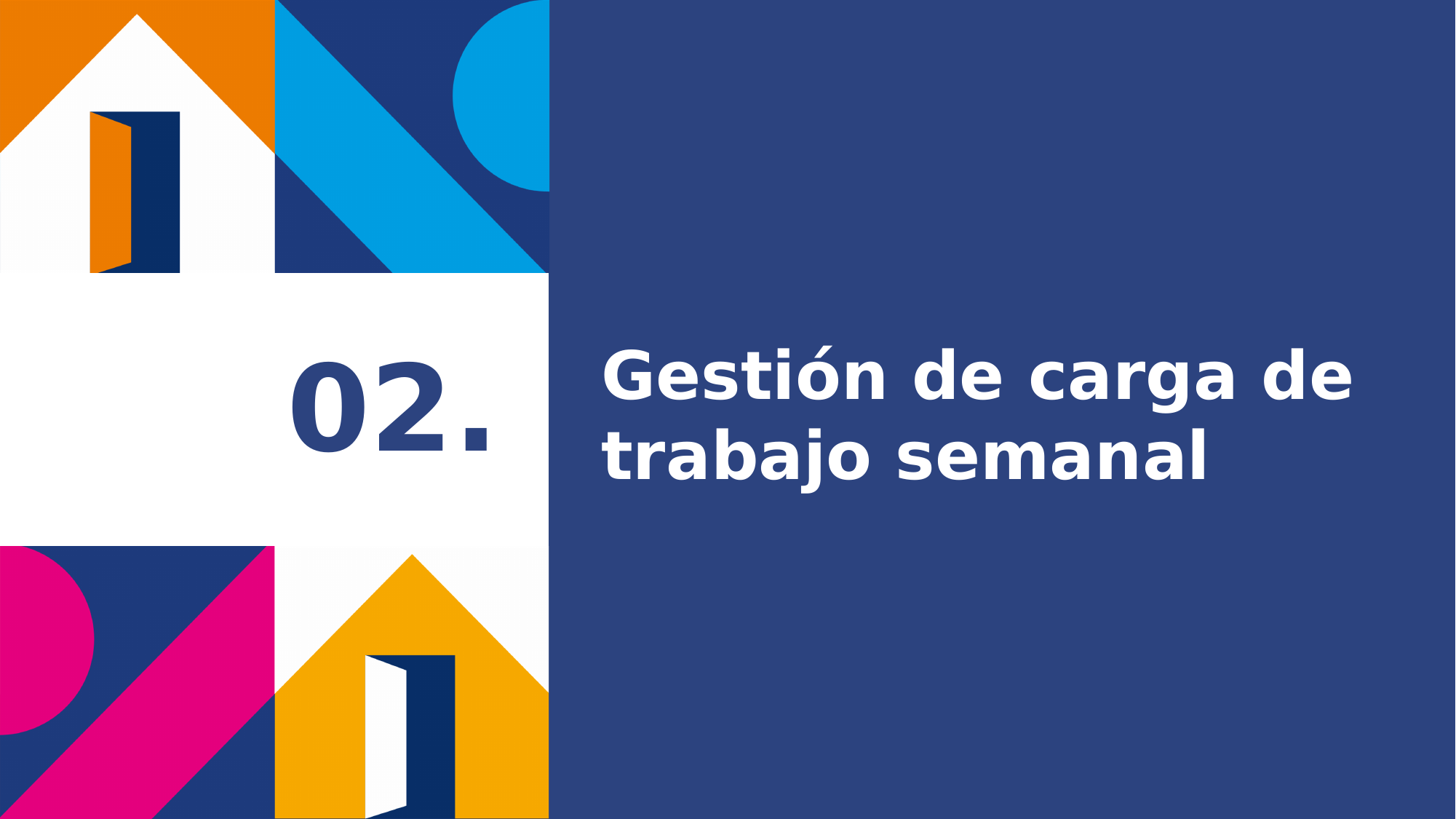

Gestión de carga de trabajo semanal
# 02.